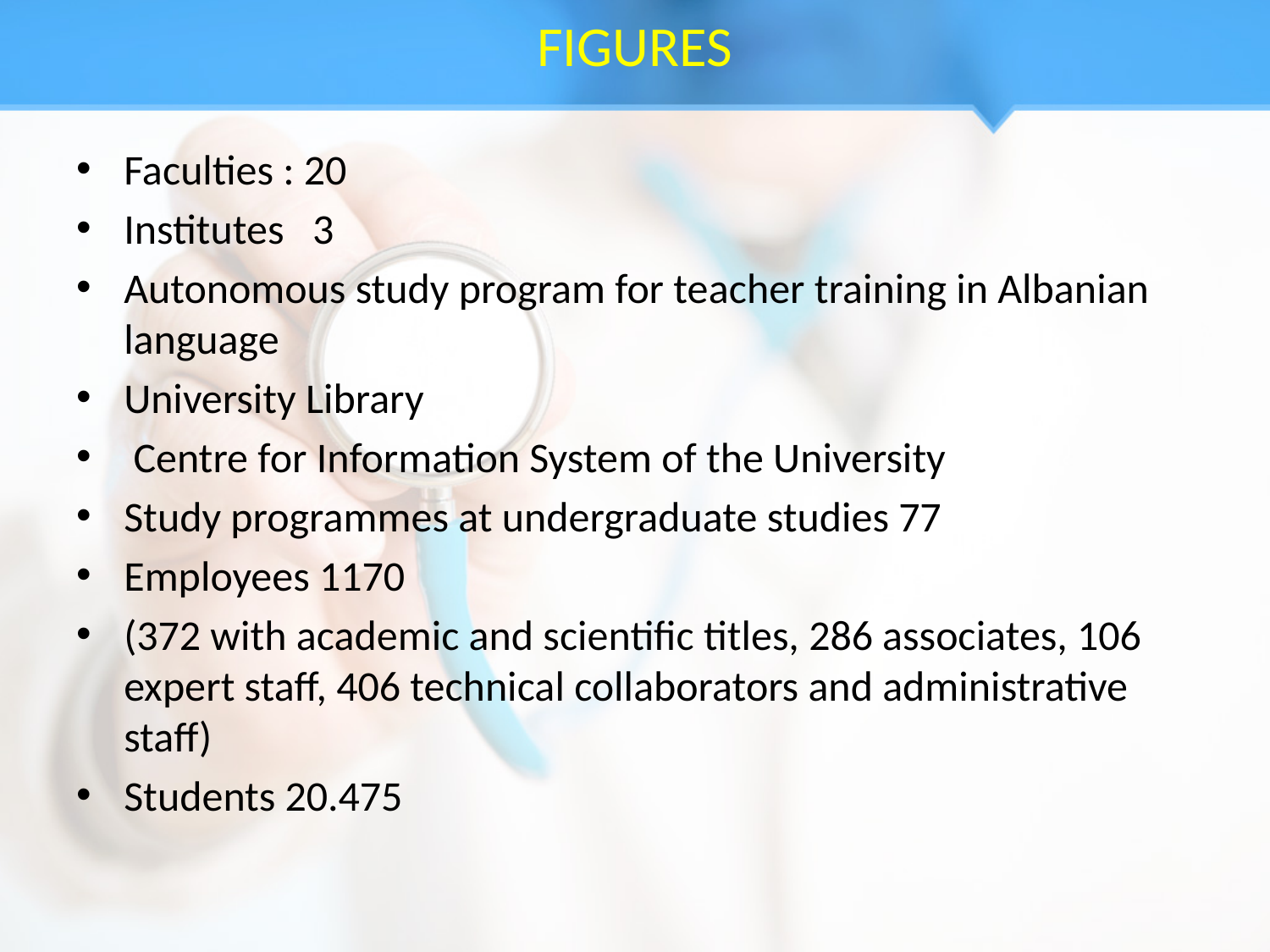

# FIGURES
Faculties : 20
Institutes   3
Autonomous study program for teacher training in Albanian language
University Library
 Centre for Information System of the University
Study programmes at undergraduate studies 77
Employees 1170
(372 with academic and scientific titles, 286 associates, 106 expert staff, 406 technical collaborators and administrative staff)
Students 20.475